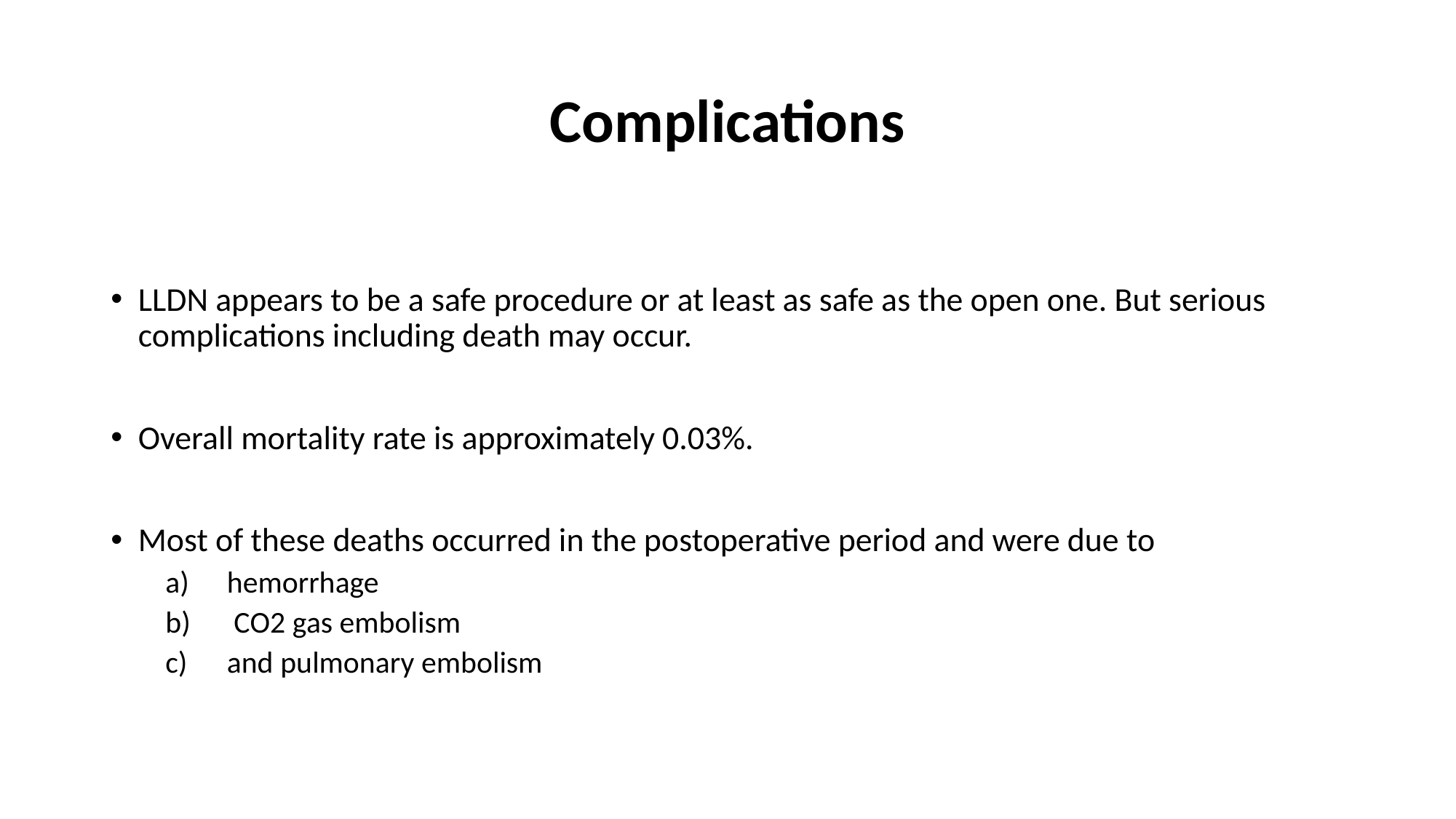

# Complications

LLDN appears to be a safe procedure or at least as safe as the open one. But serious complications including death may occur.

Overall mortality rate is approximately 0.03%.

Most of these deaths occurred in the postoperative period and were due to
hemorrhage
 CO2 gas embolism
and pulmonary embolism